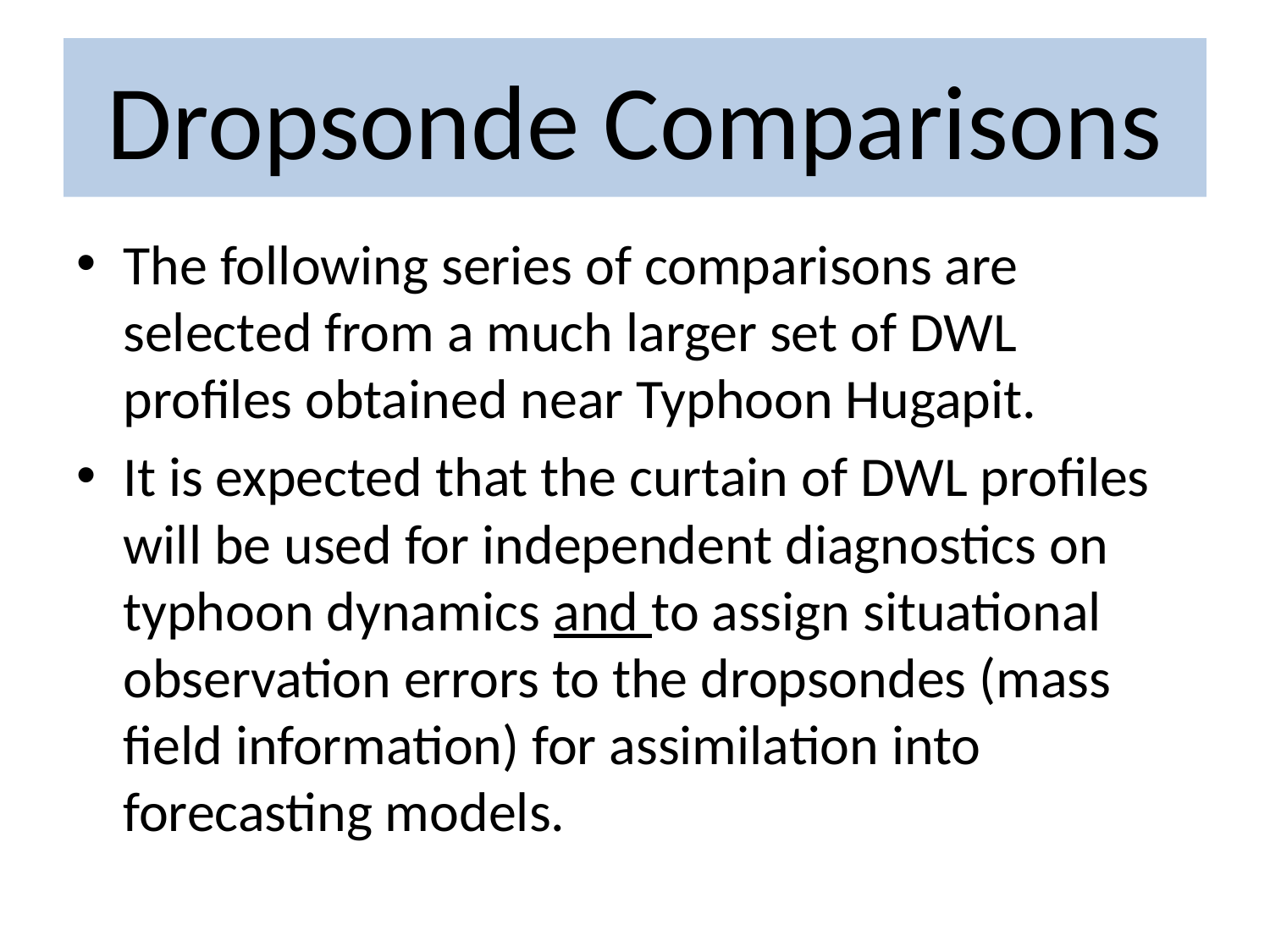

# Dropsonde Comparisons
The following series of comparisons are selected from a much larger set of DWL profiles obtained near Typhoon Hugapit.
It is expected that the curtain of DWL profiles will be used for independent diagnostics on typhoon dynamics and to assign situational observation errors to the dropsondes (mass field information) for assimilation into forecasting models.